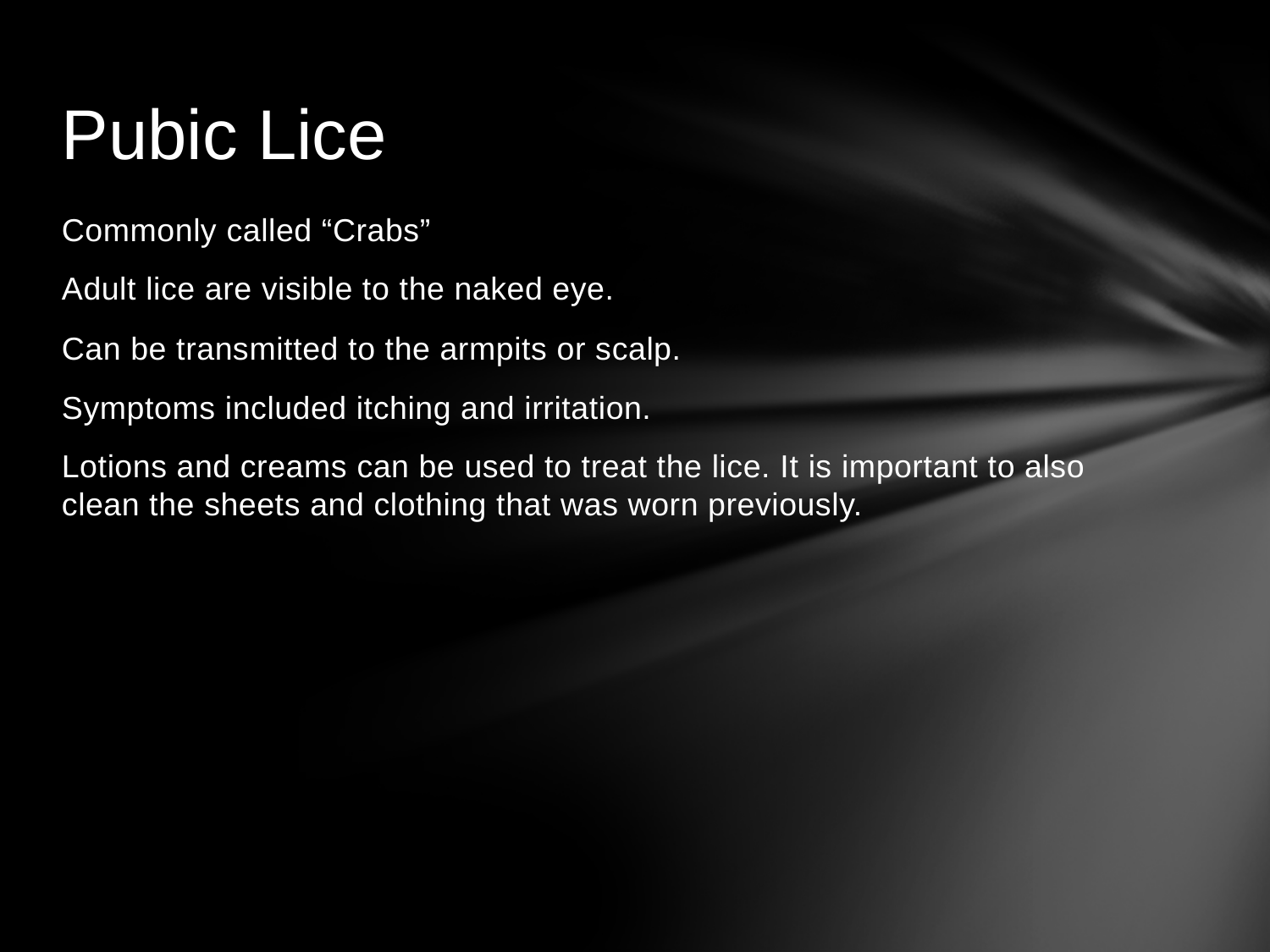

# Pubic Lice
Commonly called “Crabs”
Adult lice are visible to the naked eye.
Can be transmitted to the armpits or scalp.
Symptoms included itching and irritation.
Lotions and creams can be used to treat the lice. It is important to also clean the sheets and clothing that was worn previously.